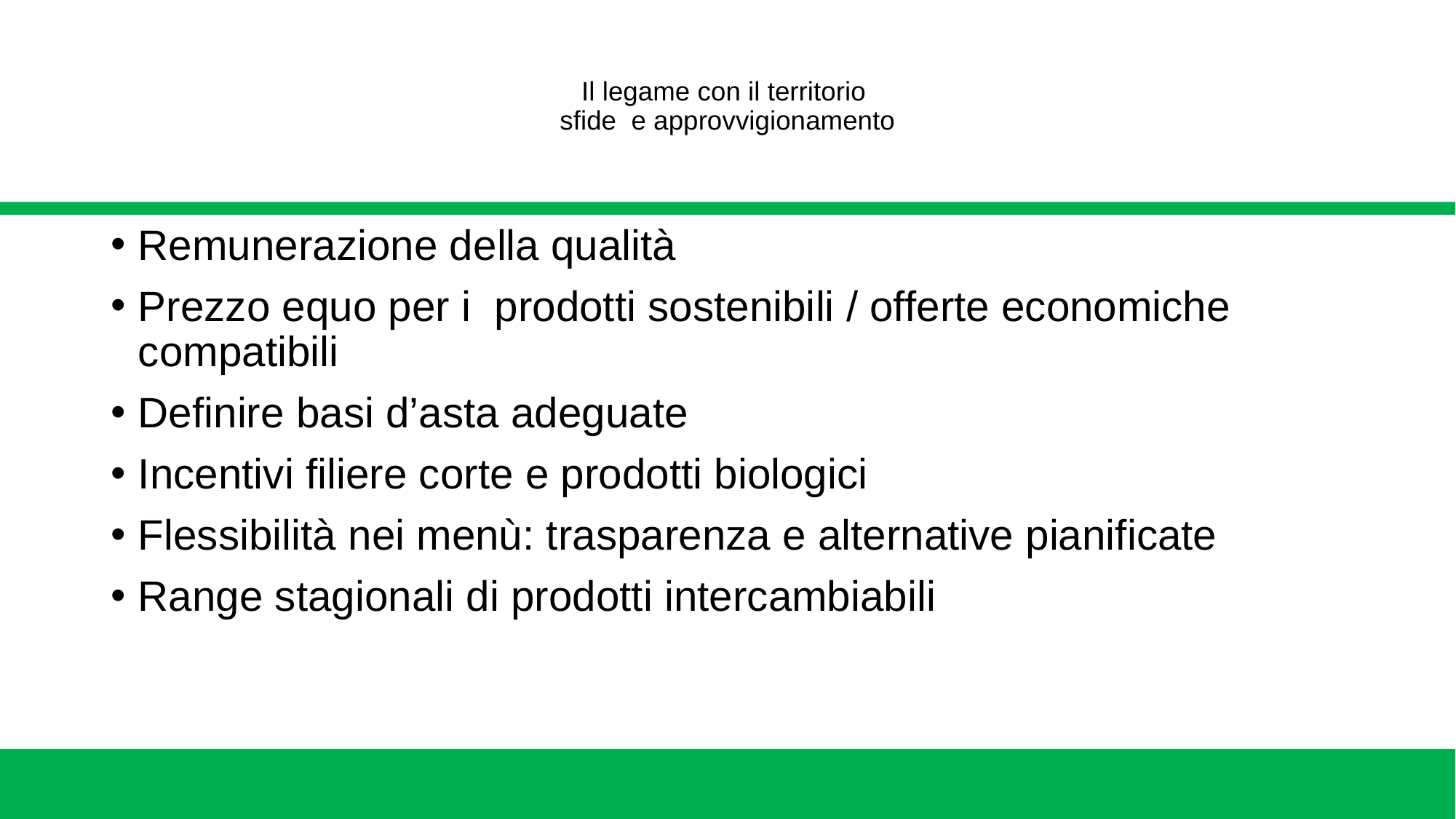

# Il legame con il territorio sfide  e approvvigionamento
Remunerazione della qualità
Prezzo equo per i  prodotti sostenibili / offerte economiche compatibili
Definire basi d’asta adeguate
Incentivi filiere corte e prodotti biologici
Flessibilità nei menù: trasparenza e alternative pianificate
Range stagionali di prodotti intercambiabili